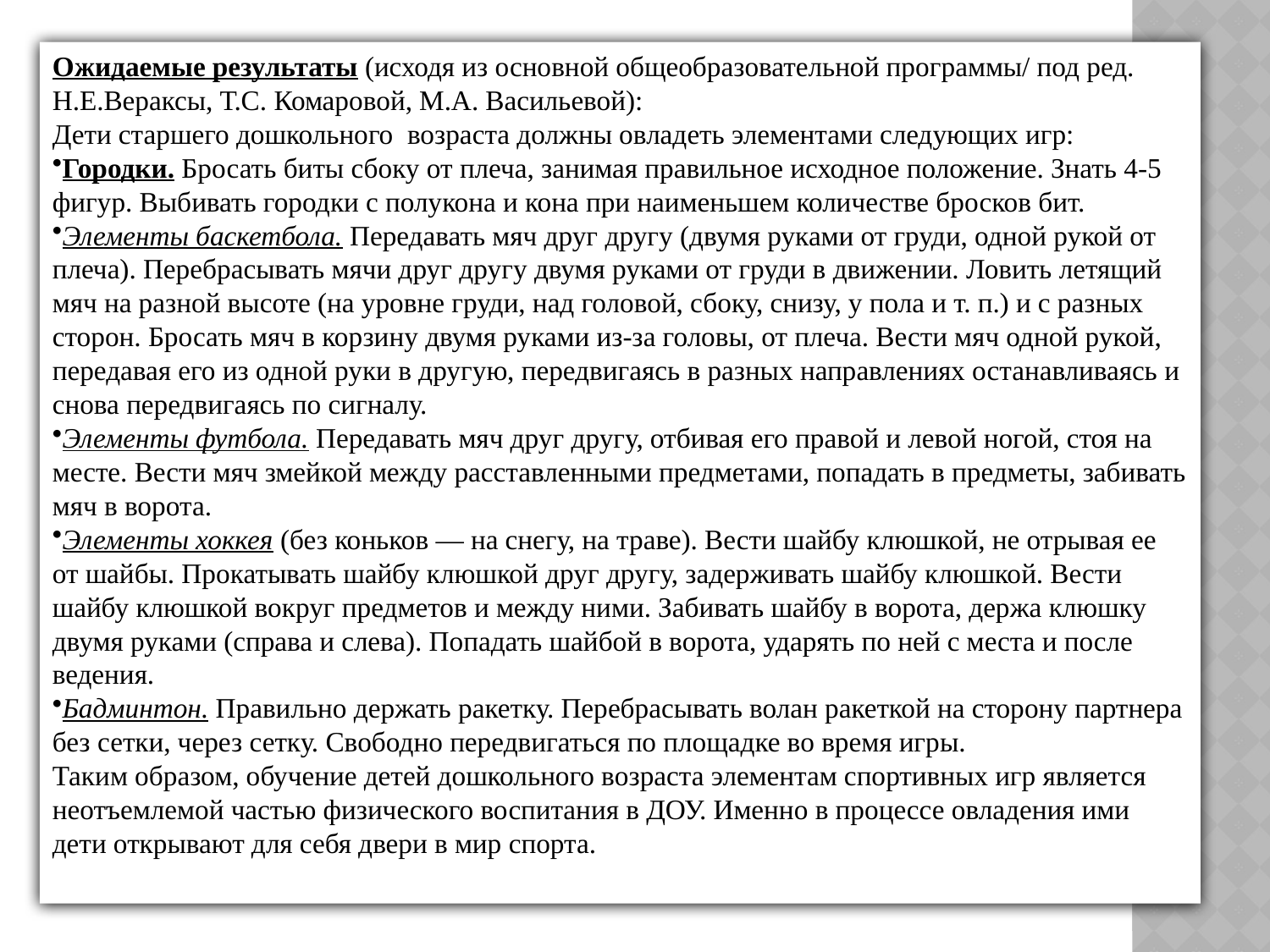

Ожидаемые результаты (исходя из основной общеобразовательной программы/ под ред. Н.Е.Вераксы, Т.С. Комаровой, М.А. Васильевой):
Дети старшего дошкольного  возраста должны овладеть элементами следующих игр:
Городки. Бросать биты сбоку от плеча, занимая правильное исходное положение. Знать 4-5 фигур. Выбивать городки с полукона и кона при наименьшем количестве бросков бит.
Элементы баскетбола. Передавать мяч друг другу (двумя руками от груди, одной рукой от плеча). Перебрасывать мячи друг другу двумя руками от груди в движении. Ловить летящий мяч на разной высоте (на уровне груди, над головой, сбоку, снизу, у пола и т. п.) и с разных сторон. Бросать мяч в корзину двумя руками из-за головы, от плеча. Вести мяч одной рукой, передавая его из одной руки в другую, передвигаясь в разных направлениях останавливаясь и снова передвигаясь по сигналу.
Элементы футбола. Передавать мяч друг другу, отбивая его правой и левой ногой, стоя на месте. Вести мяч змейкой между расставленными предметами, попадать в предметы, забивать мяч в ворота.
Элементы хоккея (без коньков — на снегу, на траве). Вести шайбу клюшкой, не отрывая ее от шайбы. Прокатывать шайбу клюшкой друг другу, задерживать шайбу клюшкой. Вести шайбу клюшкой вокруг предметов и между ними. Забивать шайбу в ворота, держа клюшку двумя руками (справа и слева). Попадать шайбой в ворота, ударять по ней с места и после ведения.
Бадминтон. Правильно держать ракетку. Перебрасывать волан ракеткой на сторону партнера без сетки, через сетку. Свободно передвигаться по площадке во время игры.
Таким образом, обучение детей дошкольного возраста элементам спортивных игр является неотъемлемой частью физического воспитания в ДОУ. Именно в процессе овладения ими дети открывают для себя двери в мир спорта.